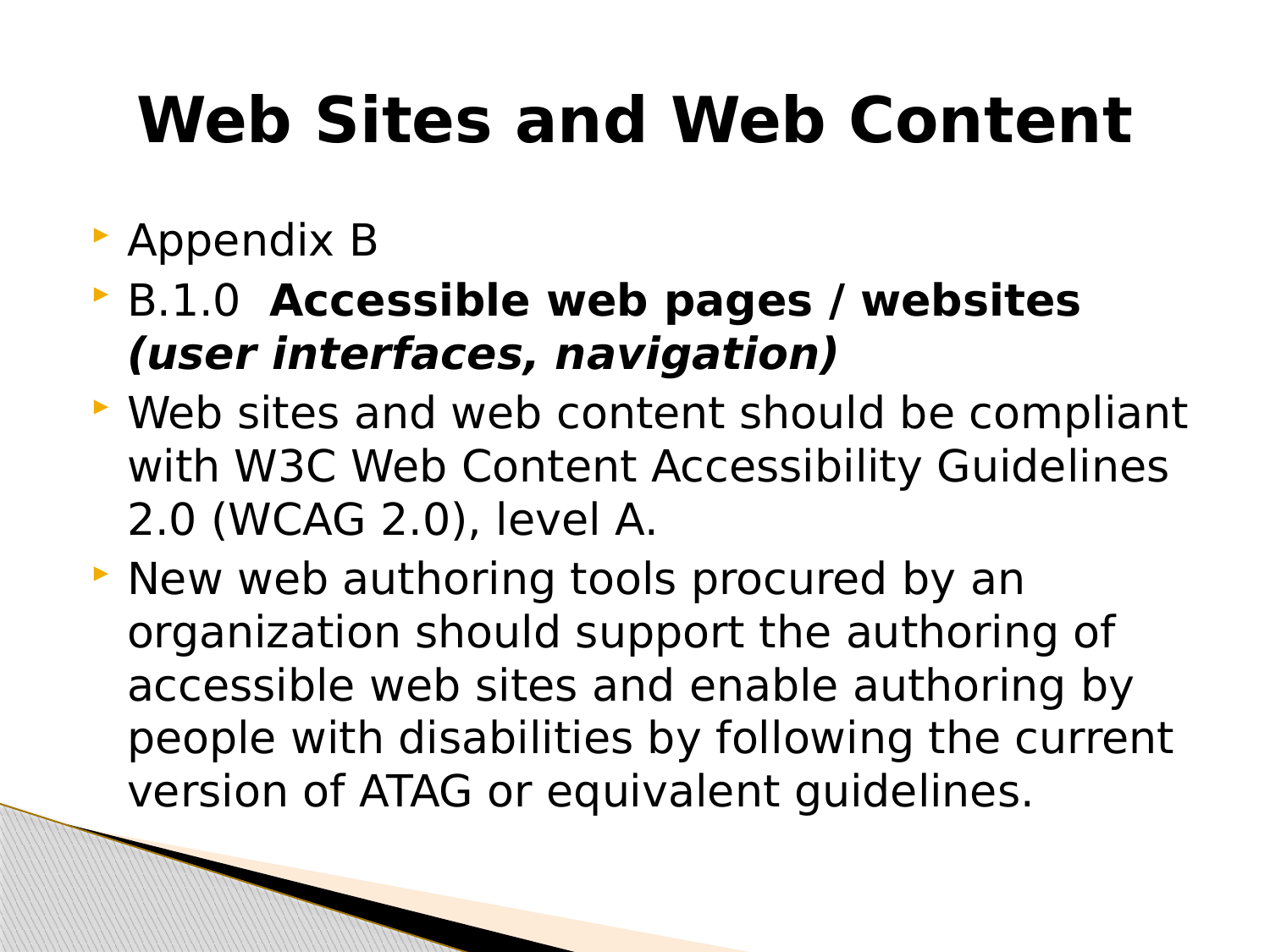

# Web Sites and Web Content
Appendix B
B.1.0  Accessible web pages / websites (user interfaces, navigation)
Web sites and web content should be compliant with W3C Web Content Accessibility Guidelines 2.0 (WCAG 2.0), level A.
New web authoring tools procured by an organization should support the authoring of accessible web sites and enable authoring by people with disabilities by following the current version of ATAG or equivalent guidelines.